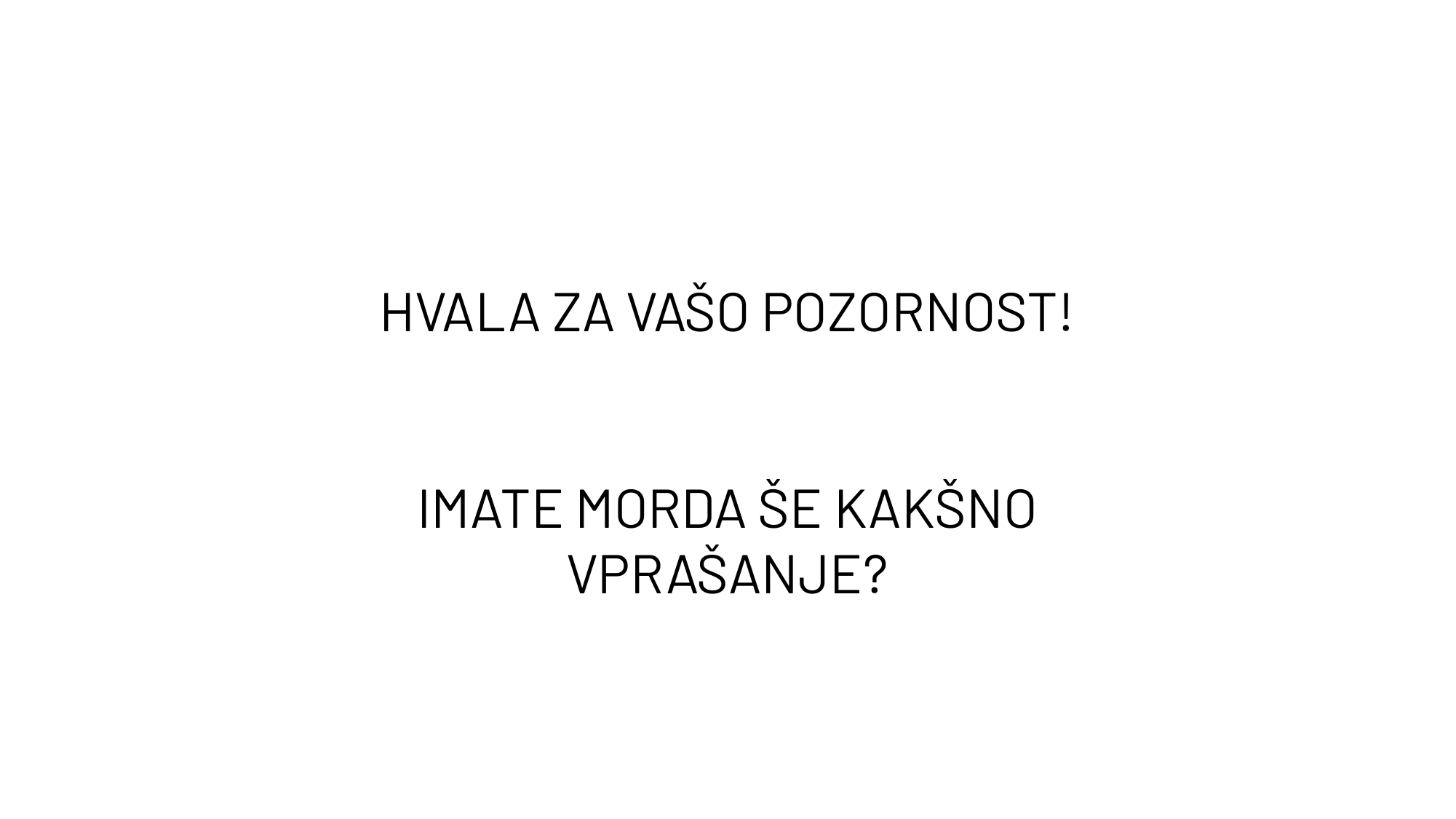

HVALA ZA VAŠO POZORNOST!

IMATE MORDA ŠE KAKŠNO VPRAŠANJE?